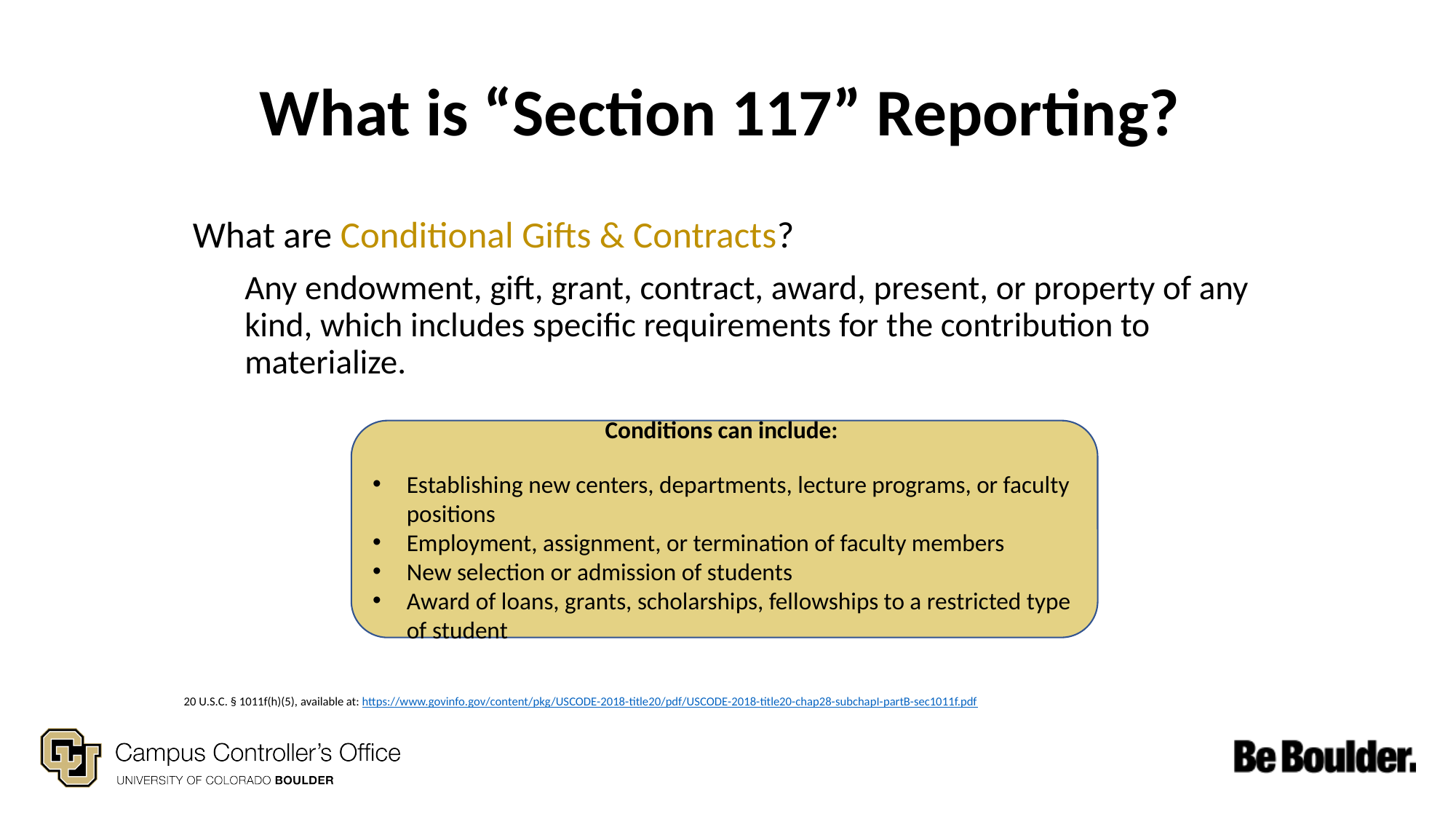

# What is “Section 117” Reporting?

What are Conditional Gifts & Contracts?
Any endowment, gift, grant, contract, award, present, or property of any kind, which includes specific requirements for the contribution to materialize.

Conditions can include:

Establishing new centers, departments, lecture programs, or faculty positions
Employment, assignment, or termination of faculty members
New selection or admission of students
Award of loans, grants, scholarships, fellowships to a restricted type of student
20 U.S.C. § 1011f(h)(5), available at: https://www.govinfo.gov/content/pkg/USCODE-2018-title20/pdf/USCODE-2018-title20-chap28-subchapI-partB-sec1011f.pdf